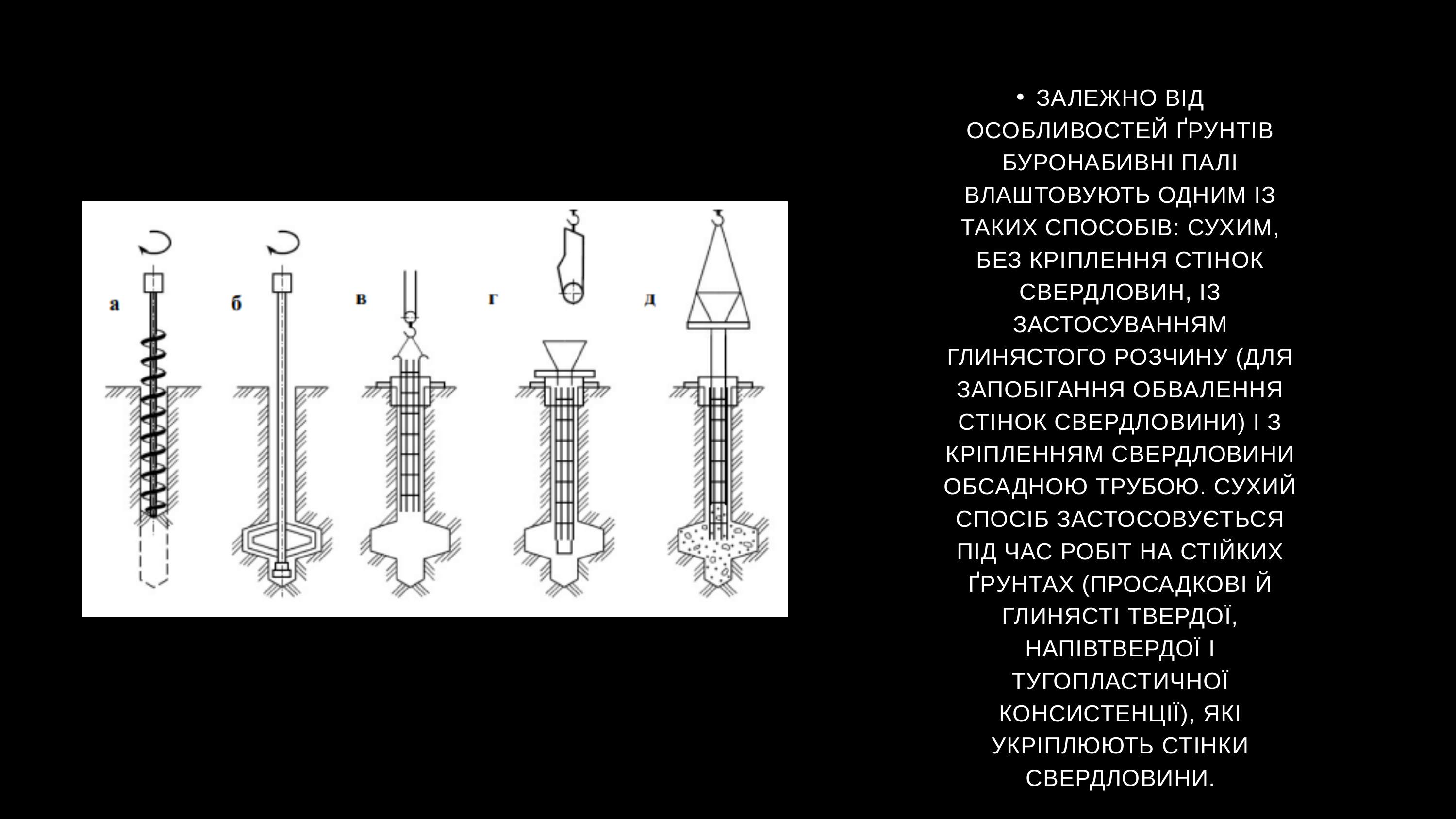

ЗАЛЕЖНО ВІД ОСОБЛИВОСТЕЙ ҐРУНТІВ БУРОНАБИВНІ ПАЛІ ВЛАШТОВУЮТЬ ОДНИМ ІЗ ТАКИХ СПОСОБІВ: СУХИМ, БЕЗ КРІПЛЕННЯ СТІНОК СВЕРДЛОВИН, ІЗ ЗАСТОСУВАННЯМ ГЛИНЯСТОГО РОЗЧИНУ (ДЛЯ ЗАПОБІГАННЯ ОБВАЛЕННЯ СТІНОК СВЕРДЛОВИНИ) І З КРІПЛЕННЯМ СВЕРДЛОВИНИ ОБСАДНОЮ ТРУБОЮ. СУХИЙ СПОСІБ ЗАСТОСОВУЄТЬСЯ ПІД ЧАС РОБІТ НА СТІЙКИХ ҐРУНТАХ (ПРОСАДКОВІ Й ГЛИНЯСТІ ТВЕРДОЇ, НАПІВТВЕРДОЇ І ТУГОПЛАСТИЧНОЇ КОНСИСТЕНЦІЇ), ЯКІ УКРІПЛЮЮТЬ СТІНКИ СВЕРДЛОВИНИ.